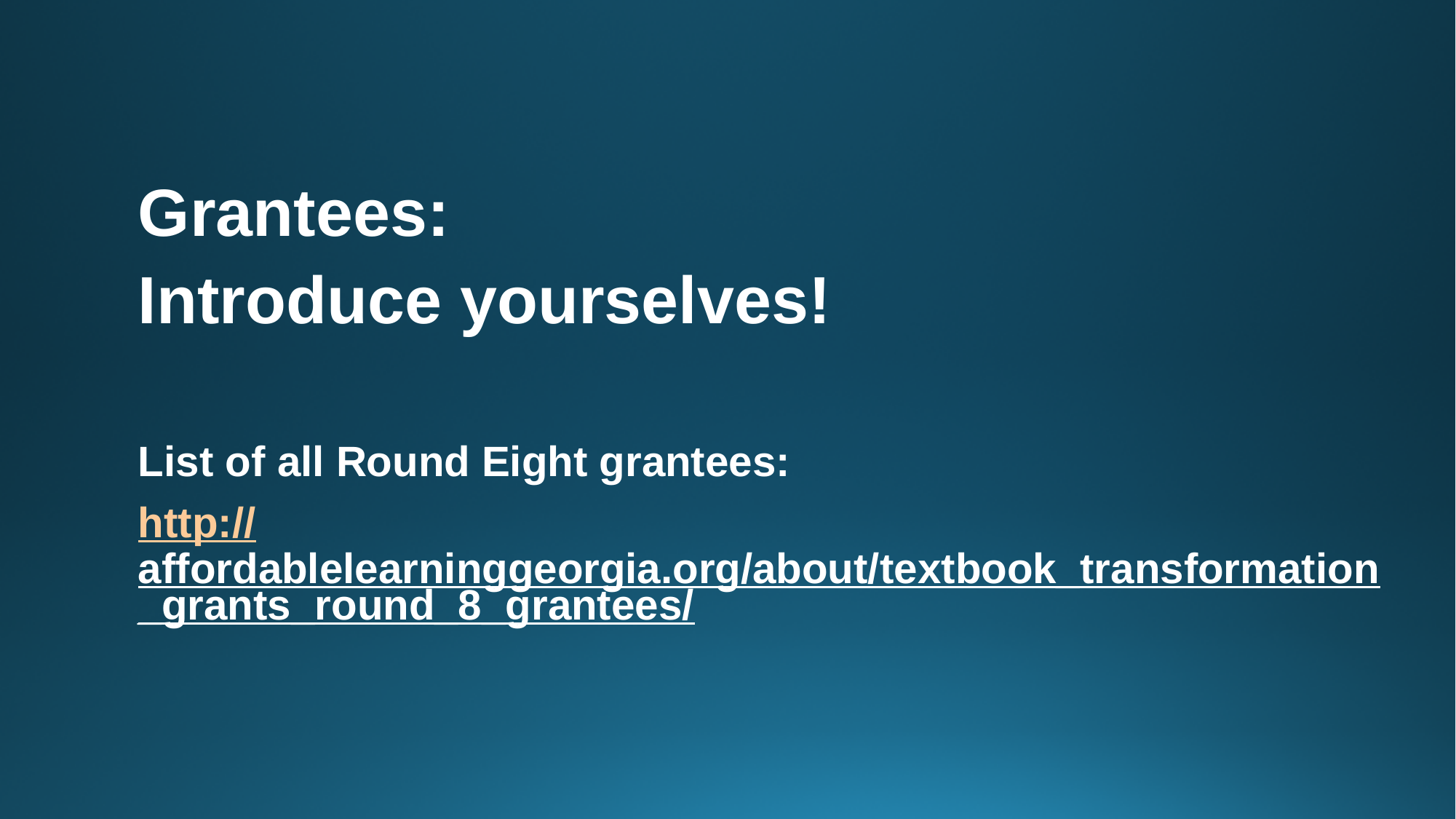

Grantees:
Introduce yourselves!

List of all Round Eight grantees:
http://affordablelearninggeorgia.org/about/textbook_transformation_grants_round_8_grantees/